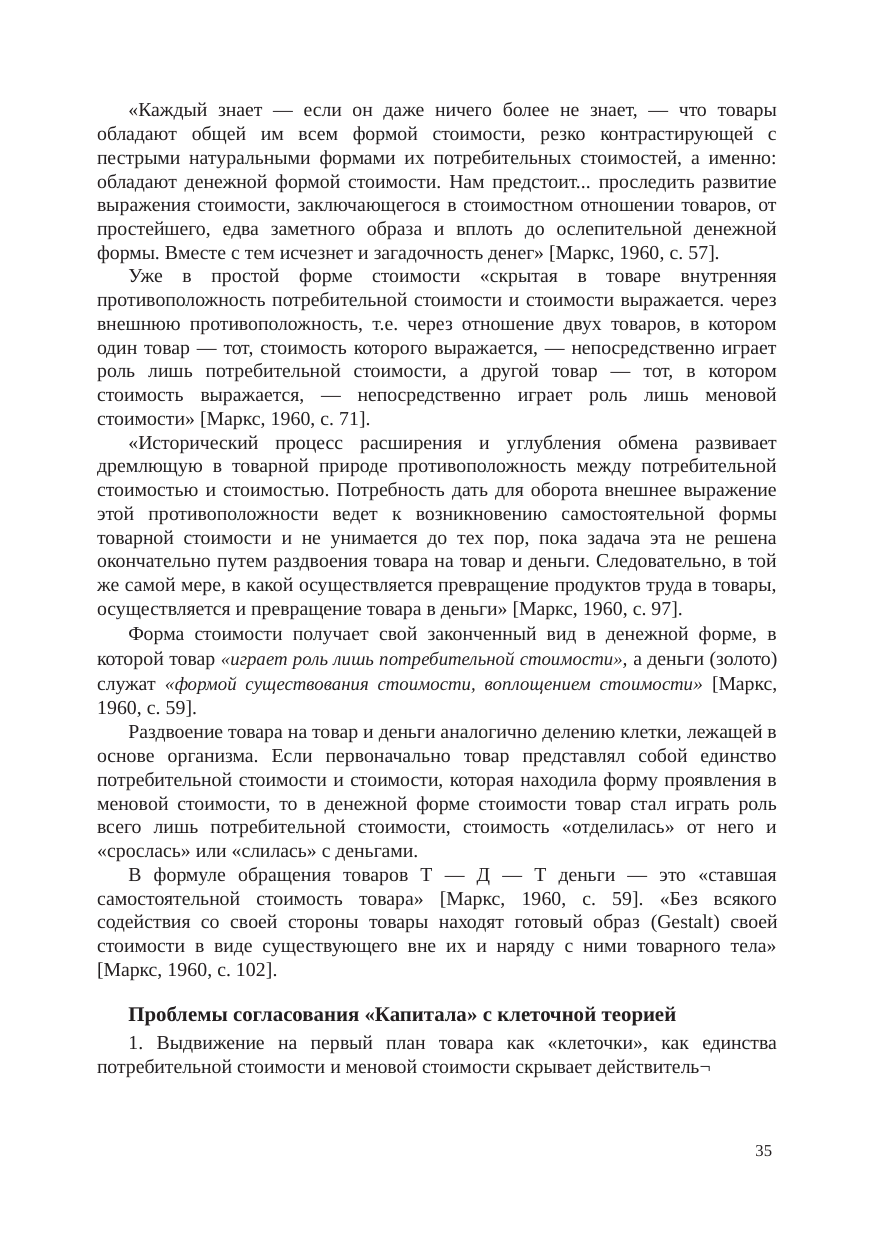

«Каждый знает — если он даже ничего более не знает, — что товары обладают общей им всем формой стоимости, резко контрастирующей с пестрыми натуральными формами их потребительных стоимостей, а именно: обладают денежной формой стоимости. Нам предстоит... проследить развитие выражения стоимости, заключающегося в стоимостном отношении товаров, от простейшего, едва заметного образа и вплоть до ослепительной денежной формы. Вместе с тем исчезнет и загадочность денег» [Маркс, 1960, с. 57].
Уже в простой форме стоимости «скрытая в товаре внутренняя противоположность потребительной стоимости и стоимости выражается. через внешнюю противоположность, т.е. через отношение двух товаров, в котором один товар — тот, стоимость которого выражается, — непосредственно играет роль лишь потребительной стоимости, а другой товар — тот, в котором стоимость выражается, — непосредственно играет роль лишь меновой стоимости» [Маркс, 1960, с. 71].
«Исторический процесс расширения и углубления обмена развивает дремлющую в товарной природе противоположность между потребительной стоимостью и стоимостью. Потребность дать для оборота внешнее выражение этой противоположности ведет к возникновению самостоятельной формы товарной стоимости и не унимается до тех пор, пока задача эта не решена окончательно путем раздвоения товара на товар и деньги. Следовательно, в той же самой мере, в какой осуществляется превращение продуктов труда в товары, осуществляется и превращение товара в деньги» [Маркс, 1960, с. 97].
Форма стоимости получает свой законченный вид в денежной форме, в которой товар «играет роль лишь потребительной стоимости», а деньги (золото) служат «формой существования стоимости, воплощением стоимости» [Маркс, 1960, с. 59].
Раздвоение товара на товар и деньги аналогично делению клетки, лежащей в основе организма. Если первоначально товар представлял собой единство потребительной стоимости и стоимости, которая находила форму проявления в меновой стоимости, то в денежной форме стоимости товар стал играть роль всего лишь потребительной стоимости, стоимость «отделилась» от него и «срослась» или «слилась» с деньгами.
В формуле обращения товаров Т — Д — Т деньги — это «ставшая самостоятельной стоимость товара» [Маркс, 1960, с. 59]. «Без всякого содействия со своей стороны товары находят готовый образ (Gestalt) своей стоимости в виде существующего вне их и наряду с ними товарного тела» [Маркс, 1960, с. 102].
Проблемы согласования «Капитала» с клеточной теорией
1. Выдвижение на первый план товара как «клеточки», как единства потребительной стоимости и меновой стоимости скрывает действитель¬
35